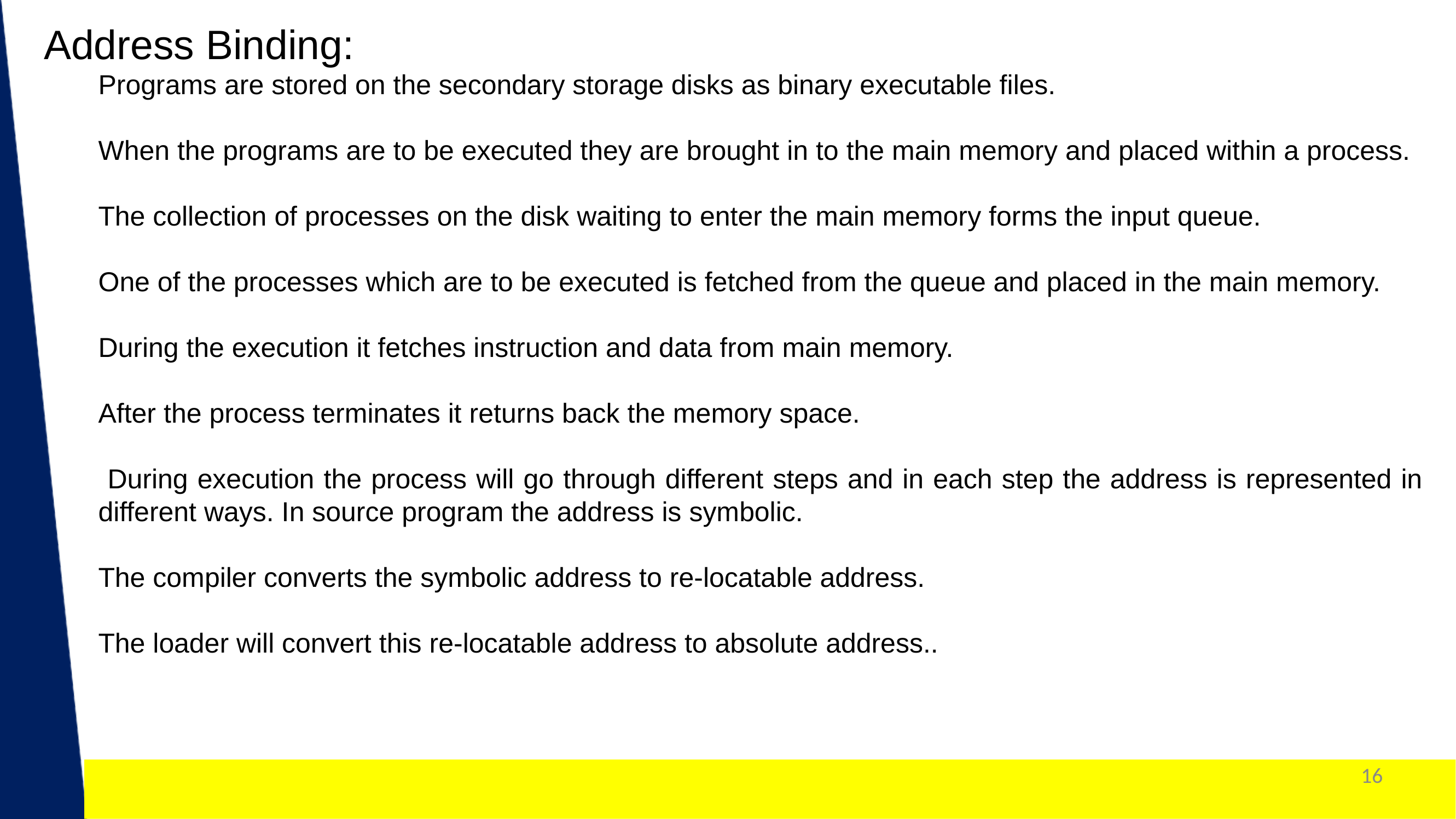

Address Binding:
Programs are stored on the secondary storage disks as binary executable files.

When the programs are to be executed they are brought in to the main memory and placed within a process.

The collection of processes on the disk waiting to enter the main memory forms the input queue.

One of the processes which are to be executed is fetched from the queue and placed in the main memory.

During the execution it fetches instruction and data from main memory.

After the process terminates it returns back the memory space.

 During execution the process will go through different steps and in each step the address is represented in different ways. In source program the address is symbolic.

The compiler converts the symbolic address to re-locatable address.

The loader will convert this re-locatable address to absolute address..
Dr. Nilam Choudhary , JECRC, JAIPUR
16
1